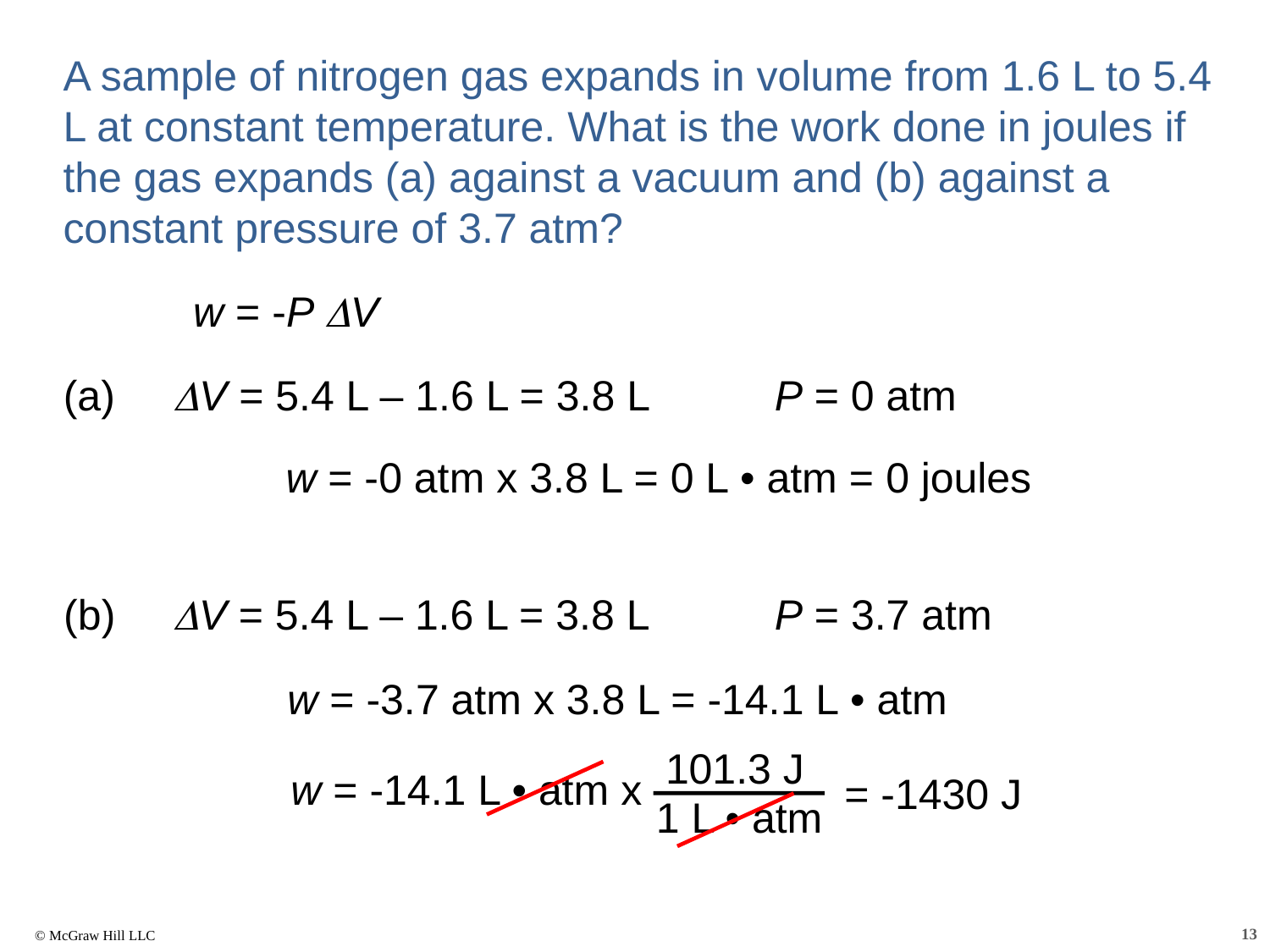

A sample of nitrogen gas expands in volume from 1.6 L to 5.4 L at constant temperature. What is the work done in joules if the gas expands (a) against a vacuum and (b) against a constant pressure of 3.7 atm?
w = -P ΔV
P = 0 atm
(a)
ΔV = 5.4 L – 1.6 L = 3.8 L
w = -0 atm x 3.8 L = 0 L • atm = 0 joules
(b)
ΔV = 5.4 L – 1.6 L = 3.8 L
P = 3.7 atm
w = -3.7 atm x 3.8 L = -14.1 L • atm
101.3 J
1 L • atm

w = -14.1 L • atm x
= -1430 J

13